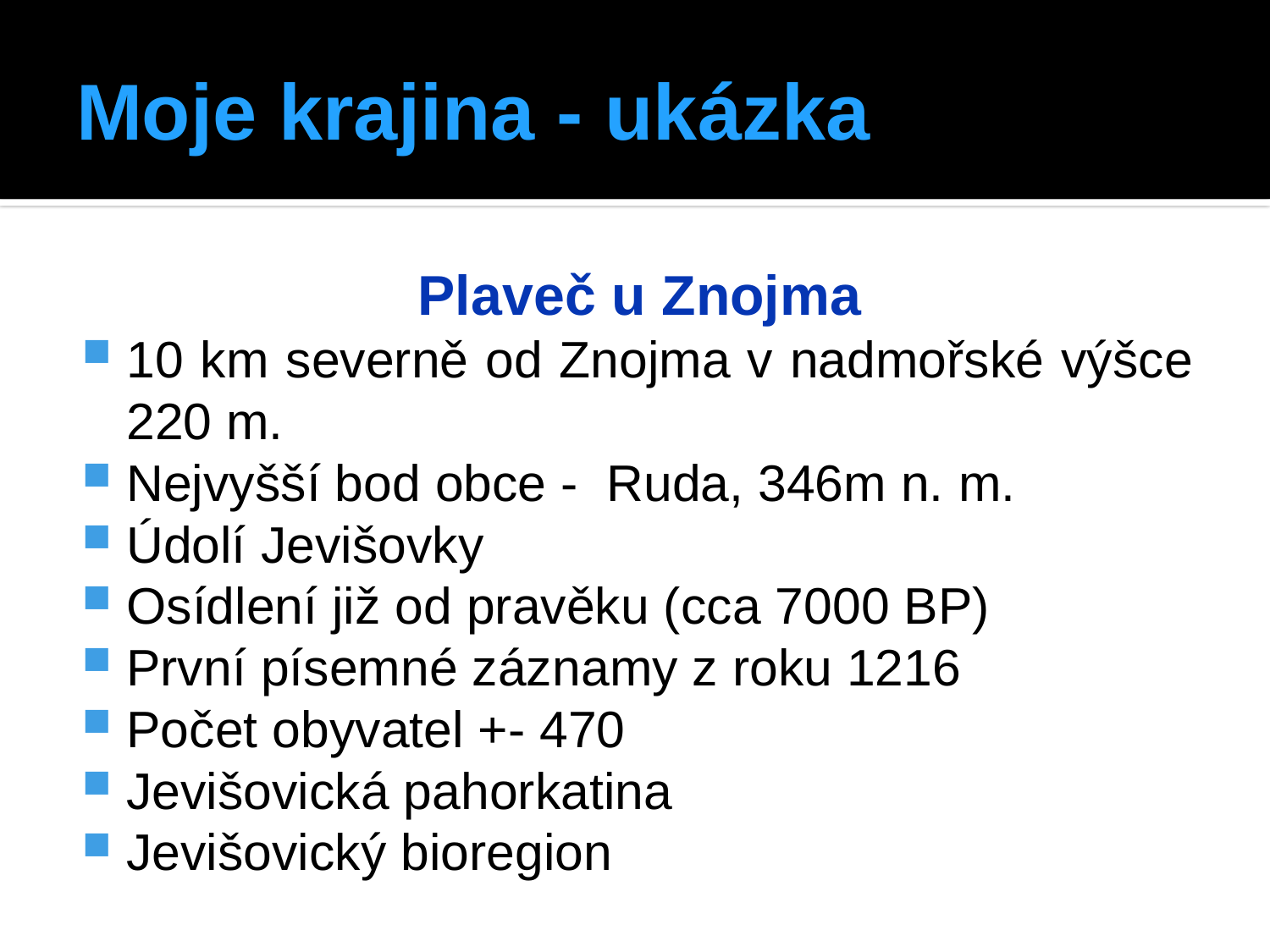

# Moje krajina - ukázka
Plaveč u Znojma
10 km severně od Znojma v nadmořské výšce 220 m.
Nejvyšší bod obce -  Ruda, 346m n. m.
Údolí Jevišovky
Osídlení již od pravěku (cca 7000 BP)
První písemné záznamy z roku 1216
Počet obyvatel +- 470
Jevišovická pahorkatina
Jevišovický bioregion